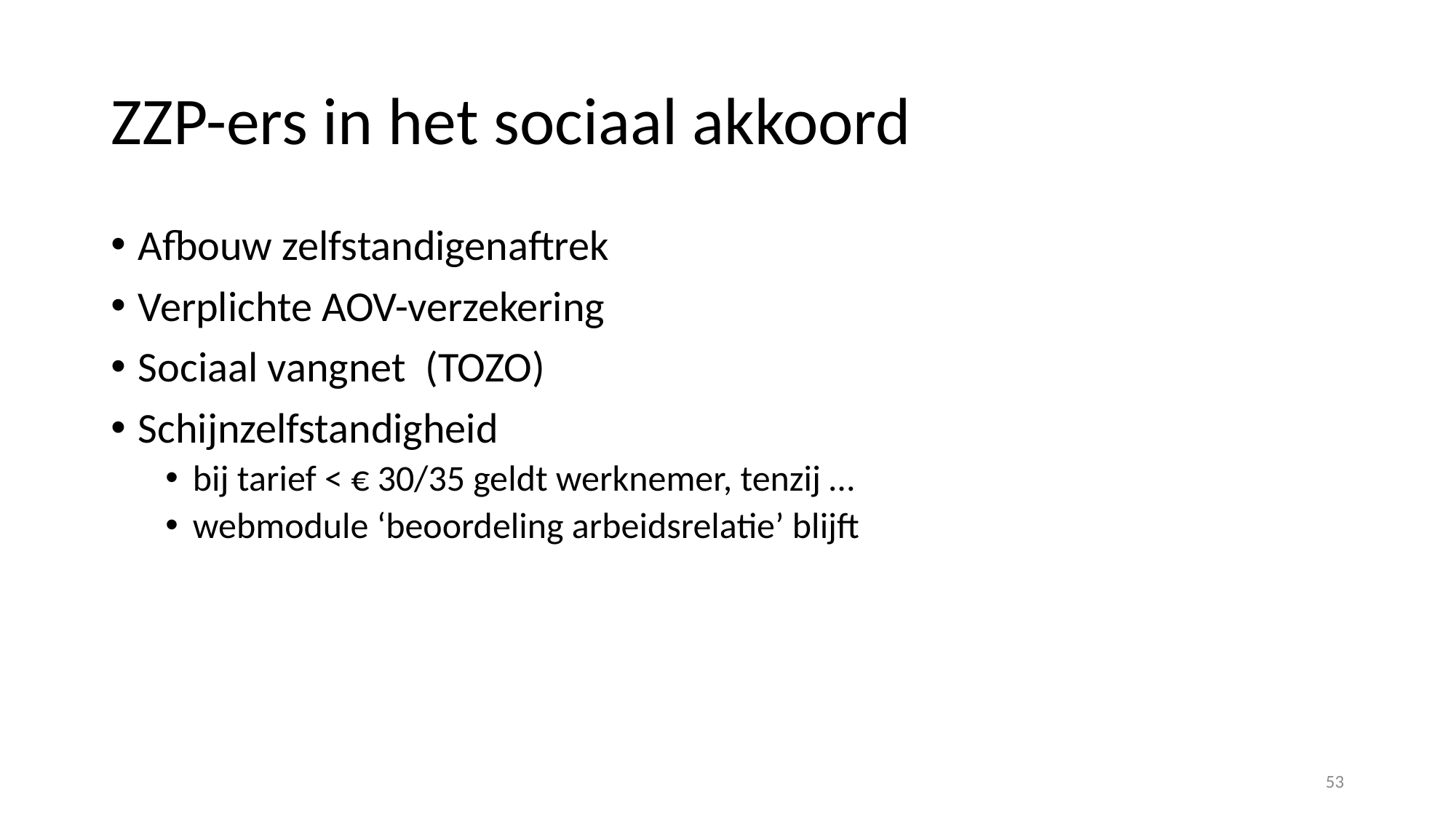

# ZZP-ers in het sociaal akkoord
Afbouw zelfstandigenaftrek
Verplichte AOV-verzekering
Sociaal vangnet  (TOZO)
Schijnzelfstandigheid
bij tarief < € 30/35 geldt werknemer, tenzij …
webmodule ‘beoordeling arbeidsrelatie’ blijft
53